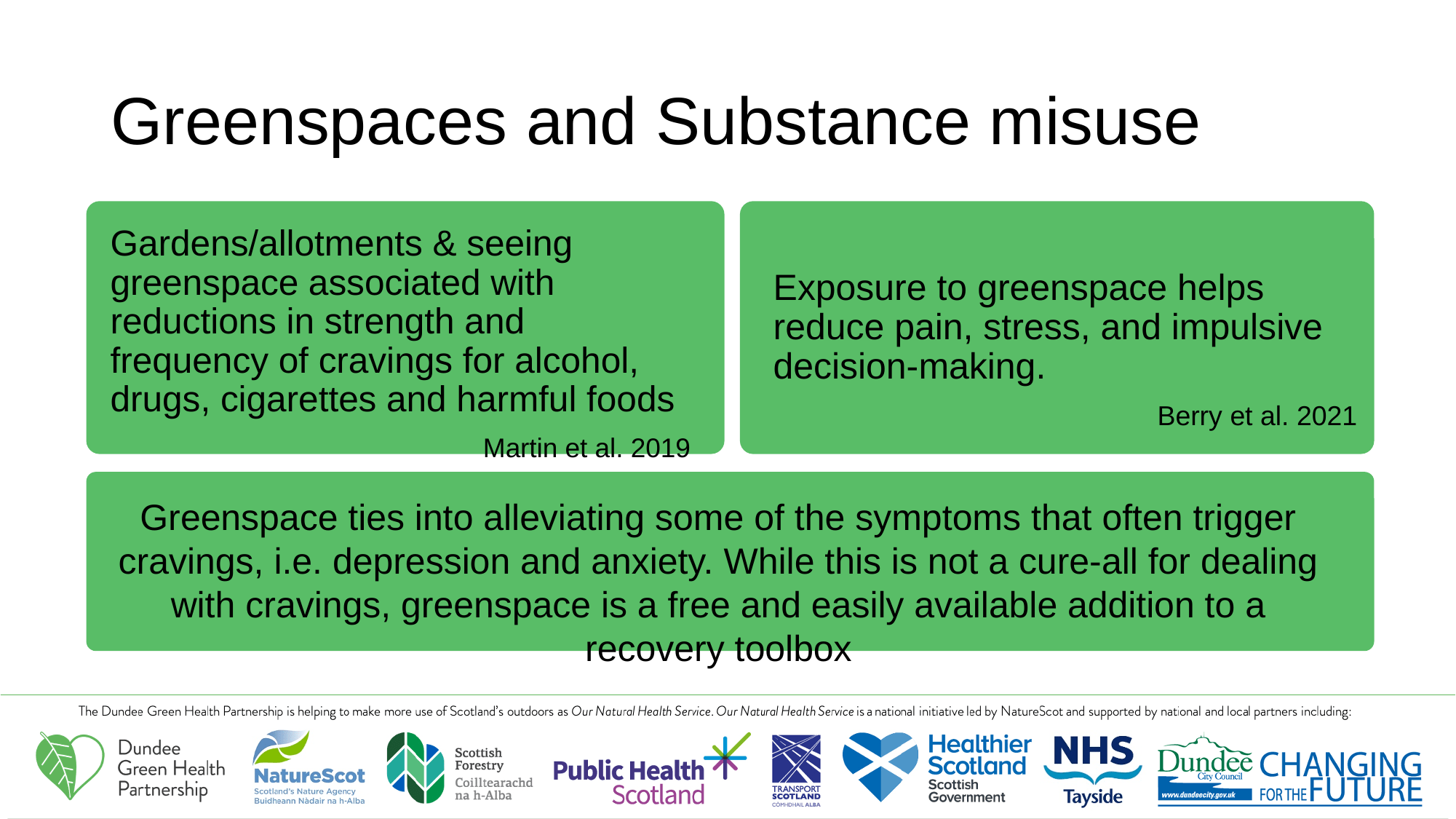

# Greenspaces and Substance misuse

Exposure to greenspace helps reduce pain, stress, and impulsive decision-making.
Berry et al. 2021
Gardens/allotments & seeing greenspace associated with reductions in strength and frequency of cravings for alcohol, drugs, cigarettes and harmful foods
Martin et al. 2019

Greenspace ties into alleviating some of the symptoms that often trigger cravings, i.e. depression and anxiety. While this is not a cure-all for dealing with cravings, greenspace is a free and easily available addition to a recovery toolbox